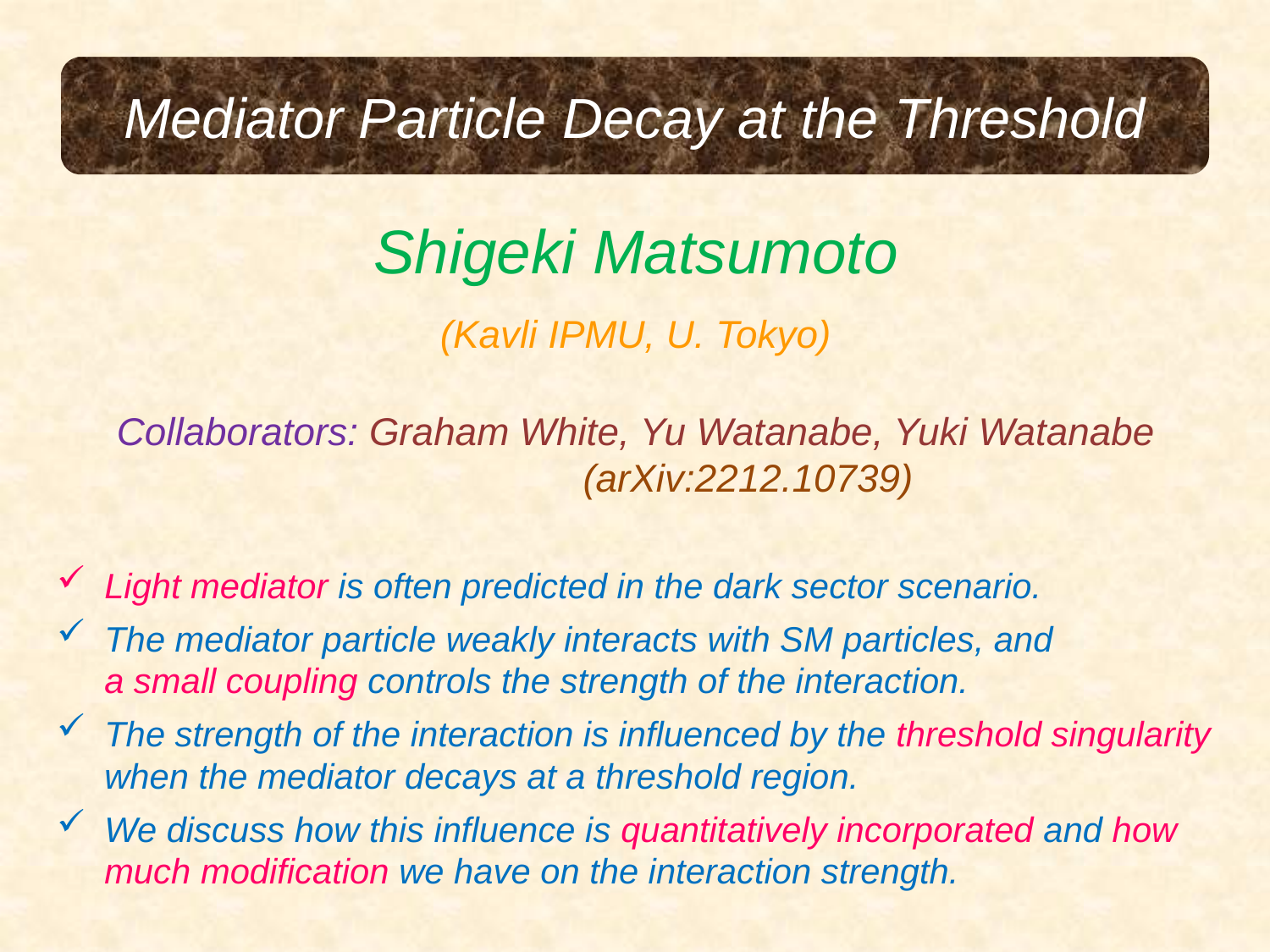

Mediator Particle Decay at the Threshold
Shigeki Matsumoto
(Kavli IPMU, U. Tokyo)
Collaborators: Graham White, Yu Watanabe, Yuki Watanabe
　　　　　　　　　　　　      (arXiv:2212.10739)

Light mediator is often predicted in the dark sector scenario.
The mediator particle weakly interacts with SM particles, and
a small coupling controls the strength of the interaction.
The strength of the interaction is influenced by the threshold singularity when the mediator decays at a threshold region.
We discuss how this influence is quantitatively incorporated and how much modification we have on the interaction strength.